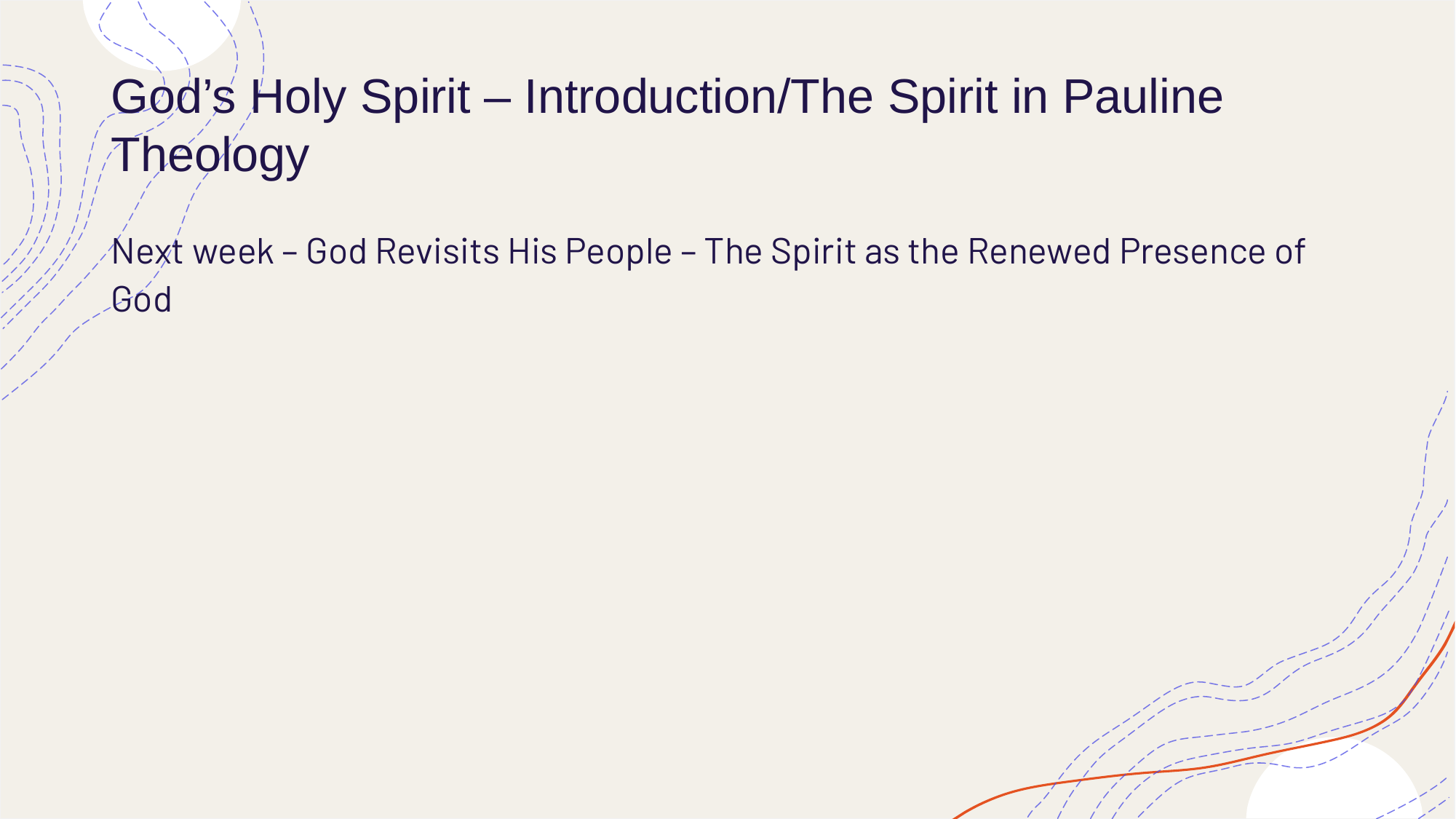

# God’s Holy Spirit – Introduction/The Spirit in Pauline Theology
Next week – God Revisits His People – The Spirit as the Renewed Presence of God